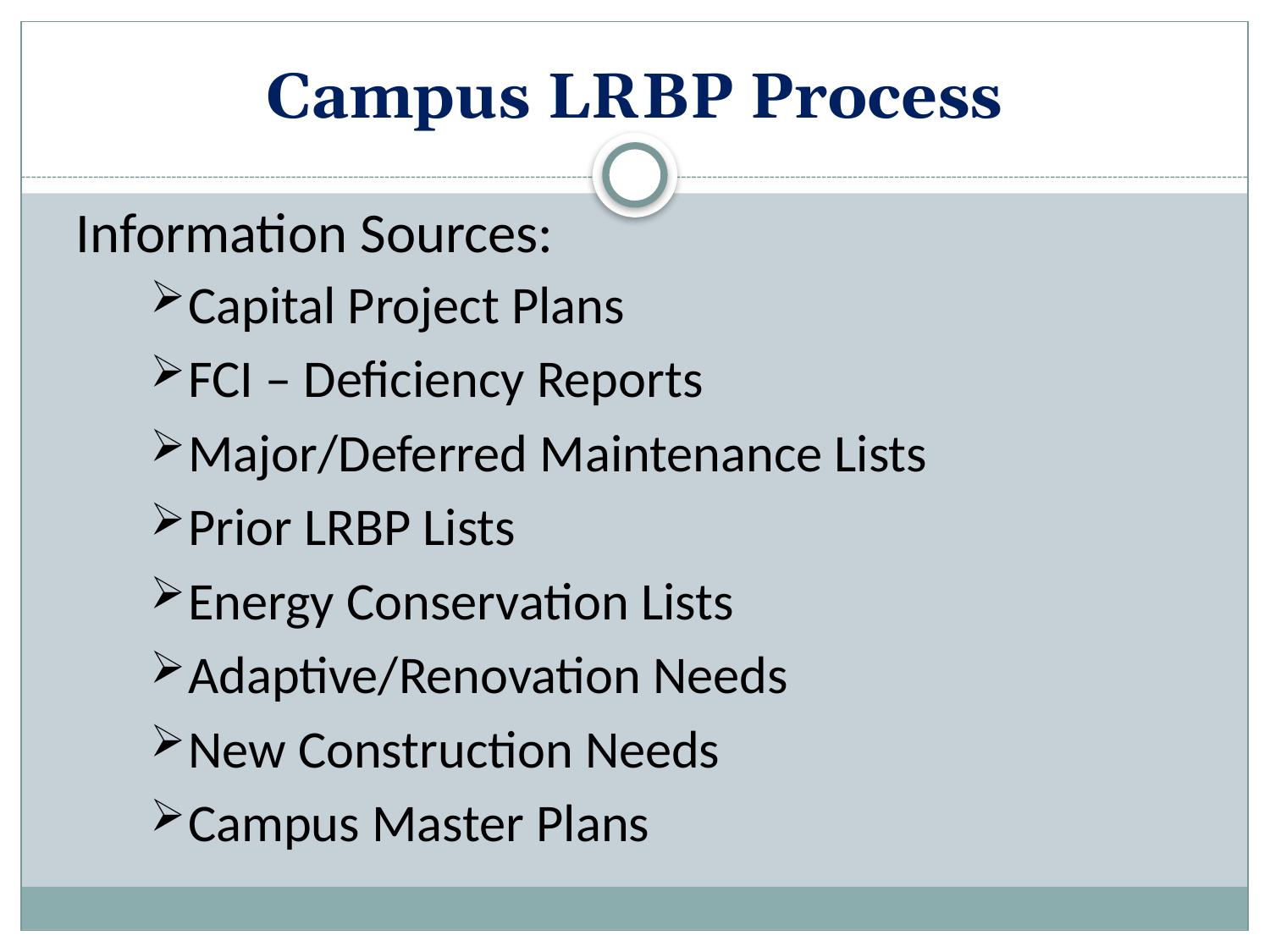

# Campus LRBP Process
Information Sources:
Capital Project Plans
FCI – Deficiency Reports
Major/Deferred Maintenance Lists
Prior LRBP Lists
Energy Conservation Lists
Adaptive/Renovation Needs
New Construction Needs
Campus Master Plans